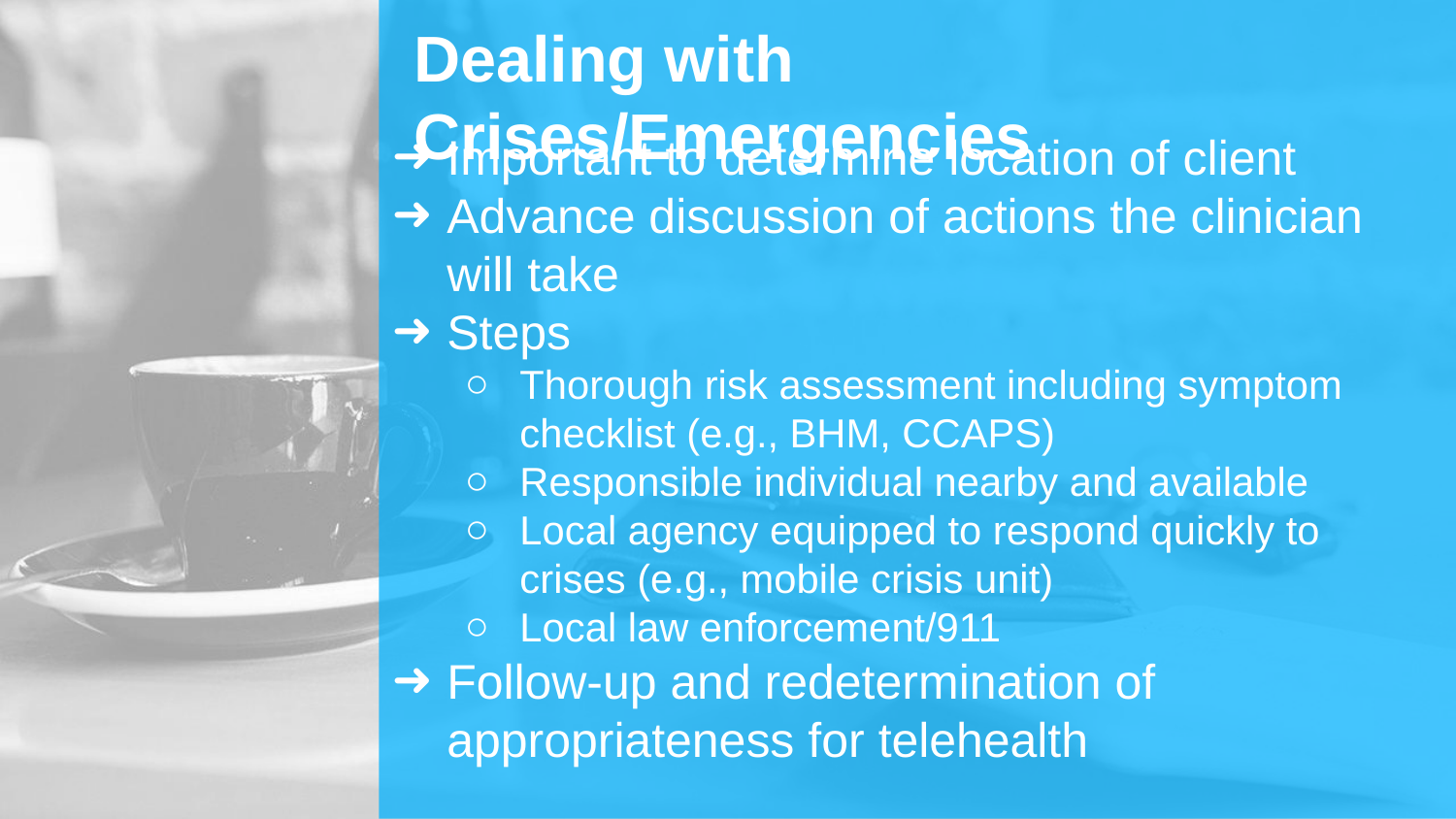

# Dealing with Crises/Emergencies
Important to determine location of client
Advance discussion of actions the clinician will take
Steps
Thorough risk assessment including symptom checklist (e.g., BHM, CCAPS)
Responsible individual nearby and available
Local agency equipped to respond quickly to crises (e.g., mobile crisis unit)
Local law enforcement/911
Follow-up and redetermination of appropriateness for telehealth